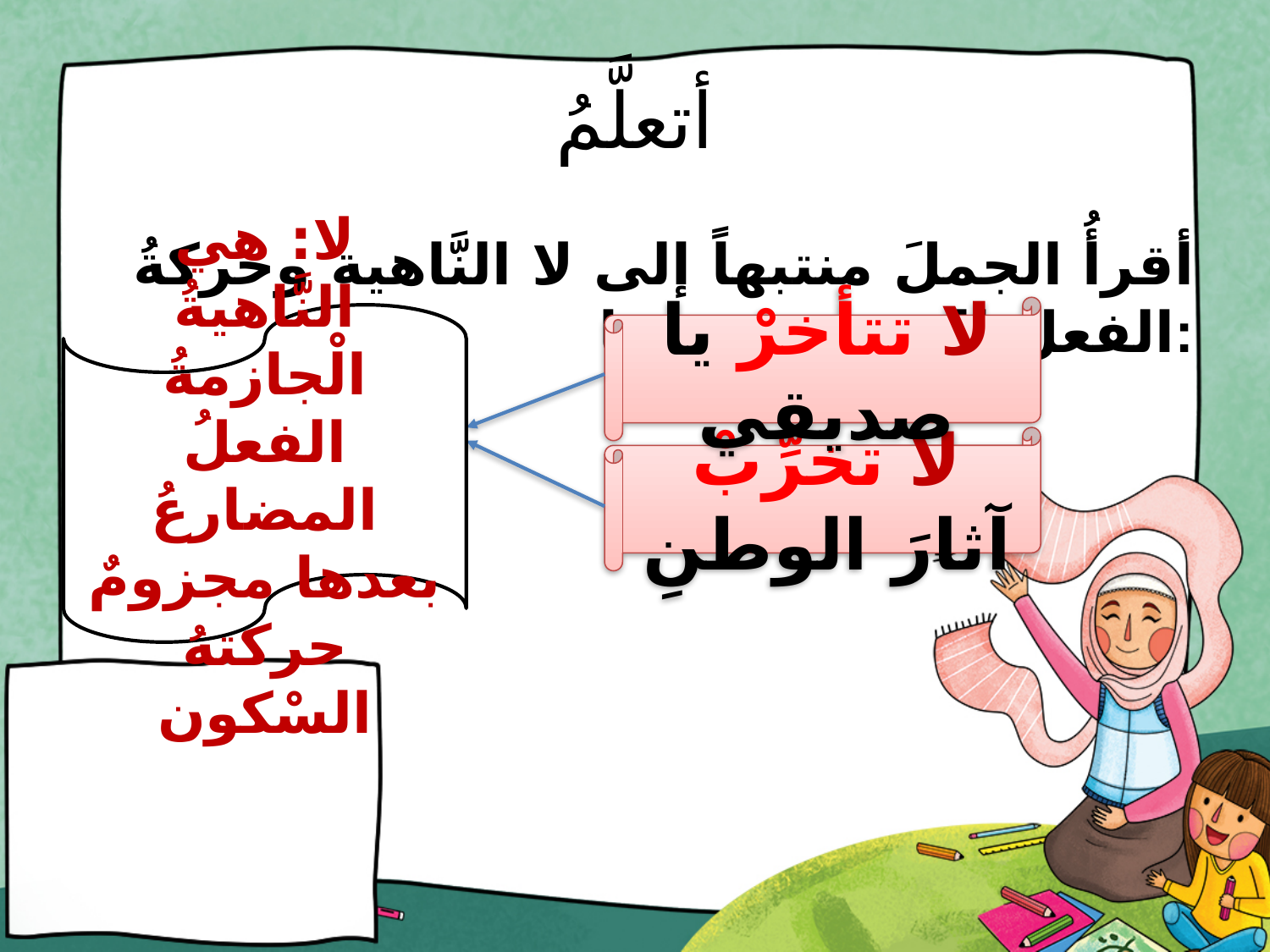

# أتعلَّمُ
  أقرأُ الجملَ منتبهاً إلى لا النَّاهية وحركةُ الفعل المضارع بعدها:

لا تتأخرْ يا صديقي
لا: هي النَّاهيةُ الْجازمةُ
الفعلُ المضارعُ بعدها مجزومٌ حركتهُ السْكون
لا تخرِّبْ آثارَ الوطنِ